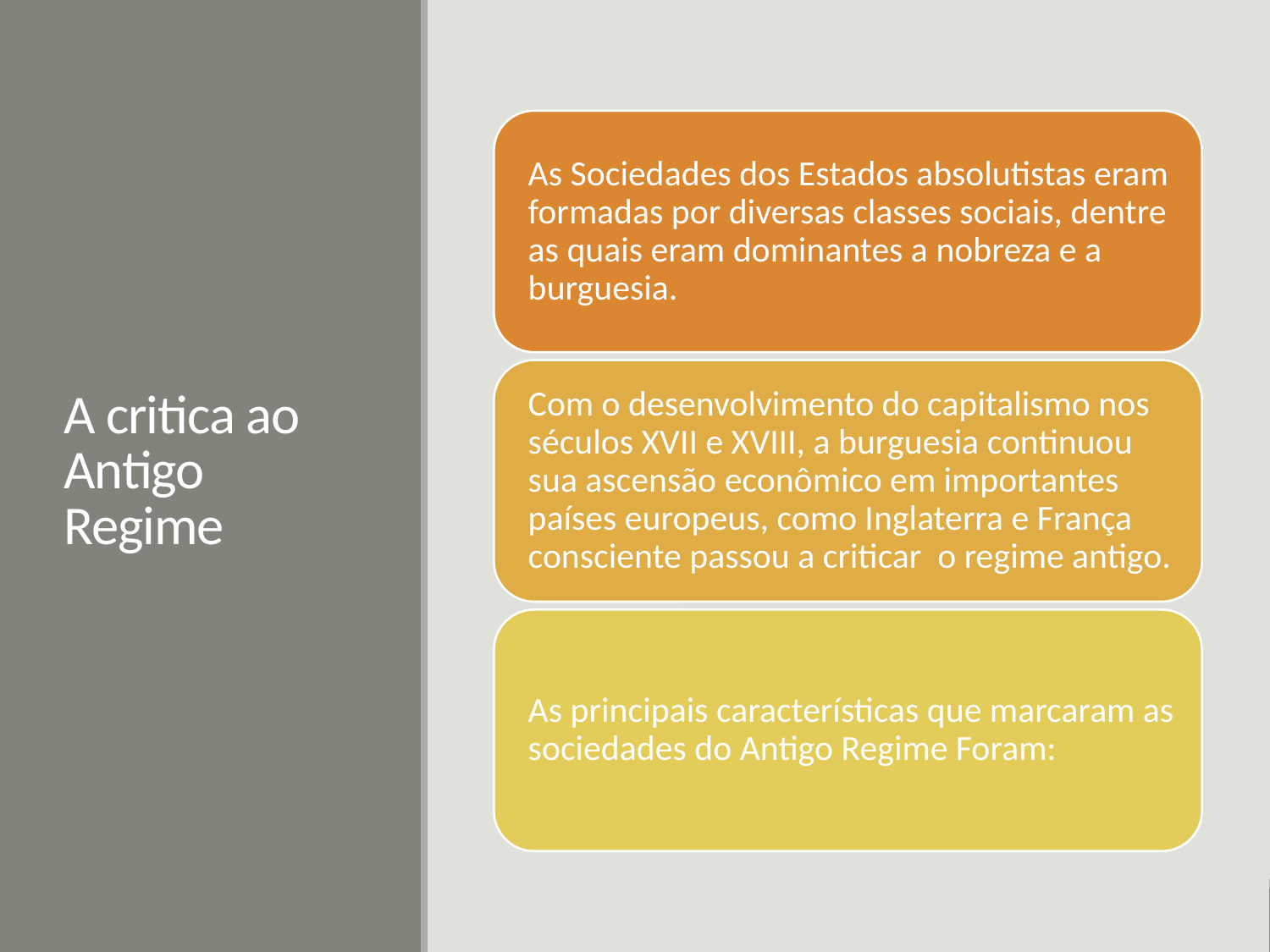

# A critica ao Antigo Regime
As Sociedades dos Estados absolutistas eram formadas por diversas classes sociais, dentre as quais eram dominantes a nobreza e a burguesia.
Com o desenvolvimento do capitalismo nos séculos XVII e XVIII, a burguesia continuou sua ascensão econômico em importantes países europeus, como Inglaterra e França consciente passou a criticar  o regime antigo.
As principais características que marcaram as sociedades do Antigo Regime Foram: